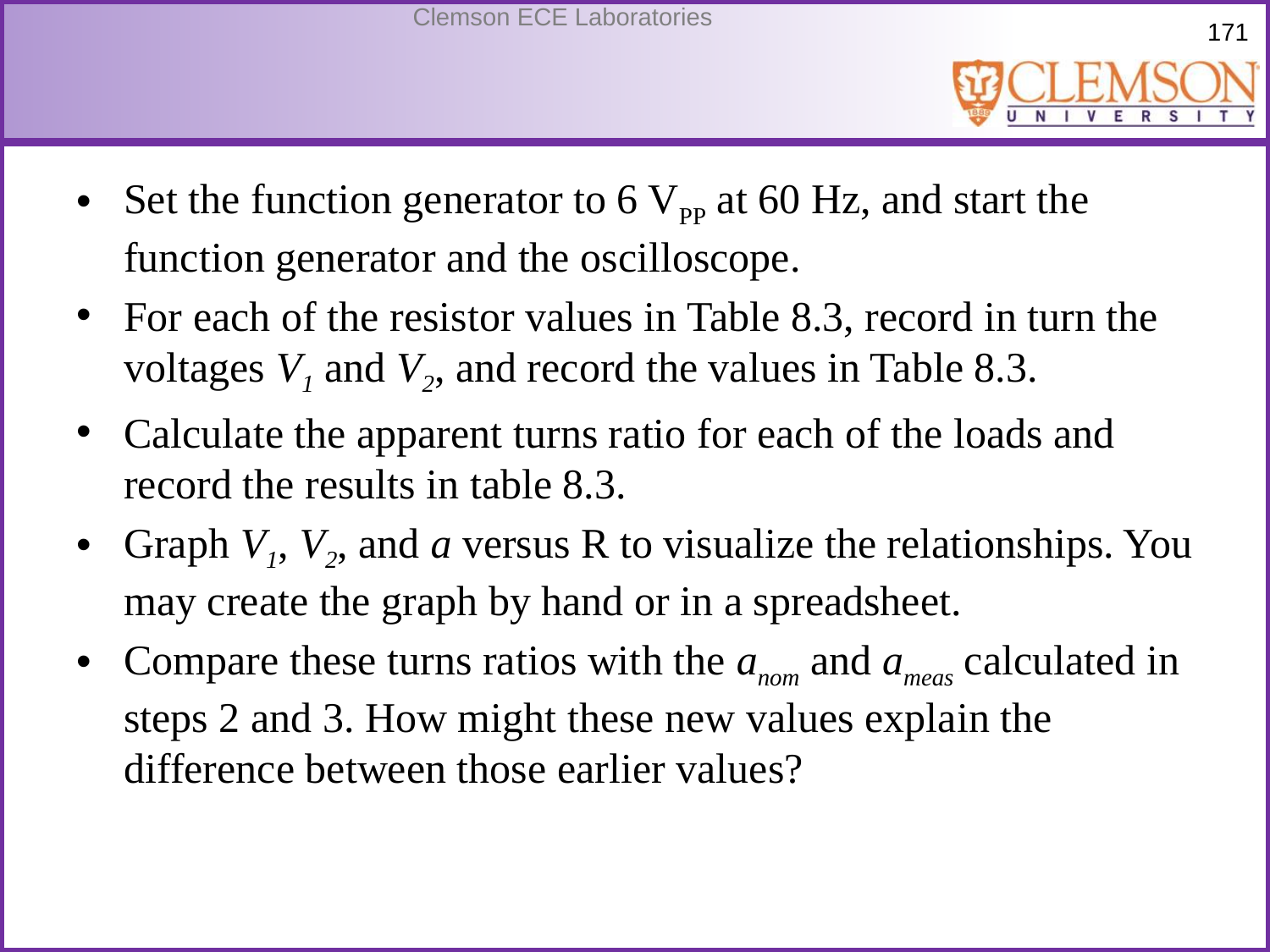

#
Set the function generator to 6 VPP at 60 Hz, and start the function generator and the oscilloscope.
For each of the resistor values in Table 8.3, record in turn the voltages V1 and V2, and record the values in Table 8.3.
Calculate the apparent turns ratio for each of the loads and record the results in table 8.3.
Graph V1, V2, and a versus R to visualize the relationships. You may create the graph by hand or in a spreadsheet.
Compare these turns ratios with the anom and ameas calculated in steps 2 and 3. How might these new values explain the difference between those earlier values?